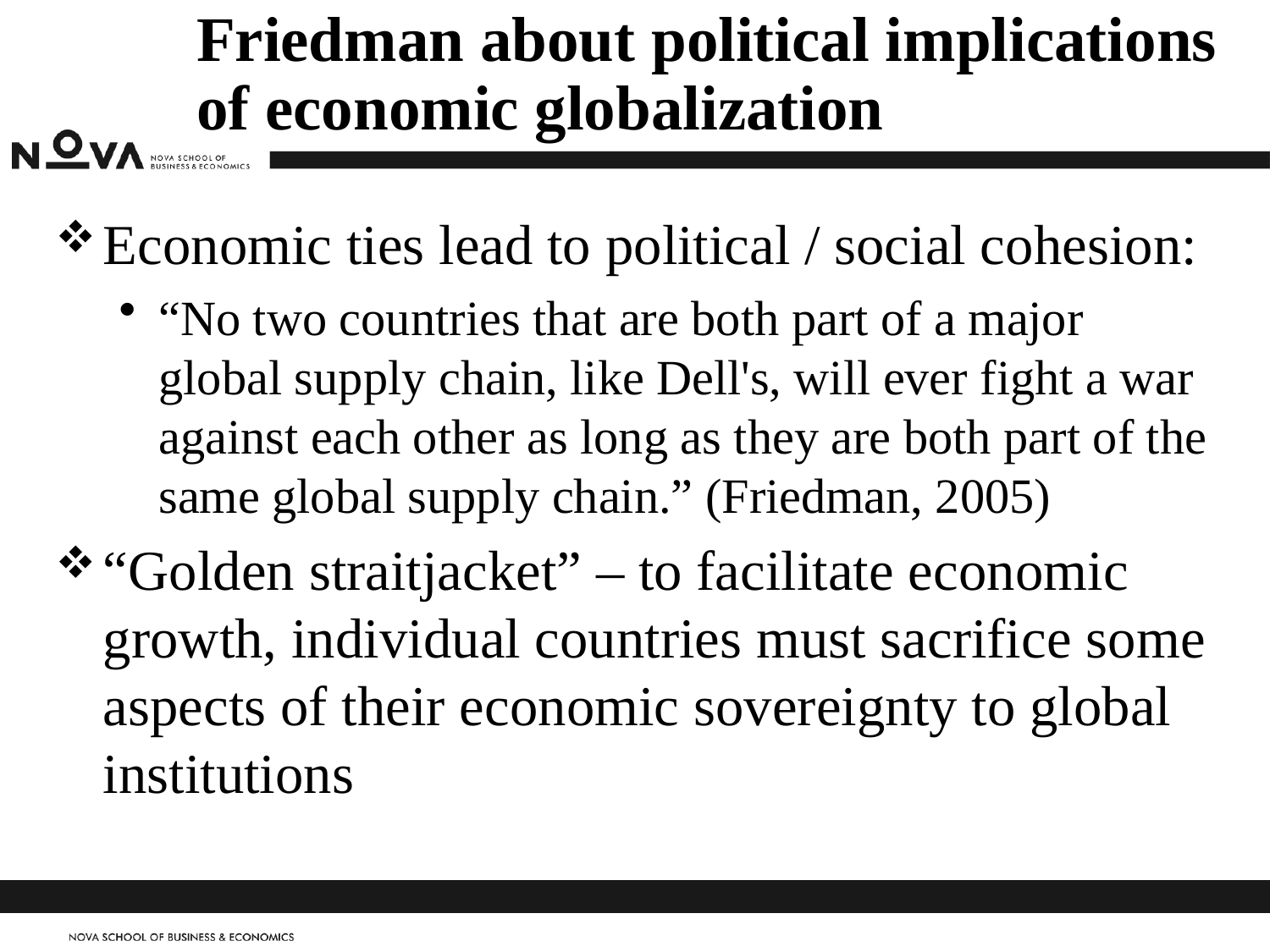

# Friedman about political implications of economic globalization
Economic ties lead to political / social cohesion:
“No two countries that are both part of a major global supply chain, like Dell's, will ever fight a war against each other as long as they are both part of the same global supply chain.” (Friedman, 2005)
“Golden straitjacket” – to facilitate economic growth, individual countries must sacrifice some aspects of their economic sovereignty to global institutions